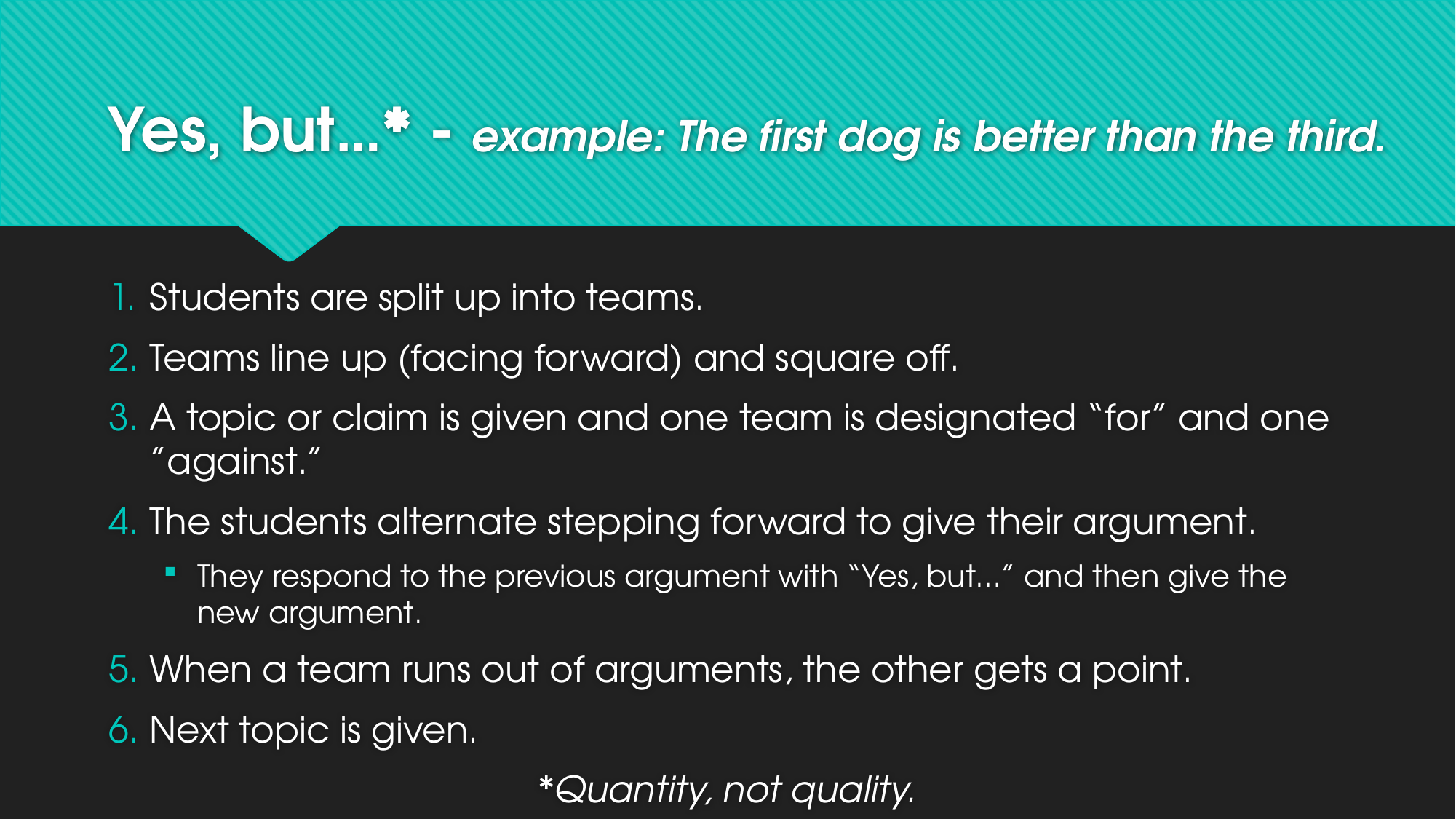

# Yes, but…* - example: The first dog is better than the third.
Students are split up into teams.
Teams line up (facing forward) and square off.
A topic or claim is given and one team is designated “for” and one ”against.”
The students alternate stepping forward to give their argument.
They respond to the previous argument with “Yes, but…” and then give the new argument.
When a team runs out of arguments, the other gets a point.
Next topic is given.
*Quantity, not quality.